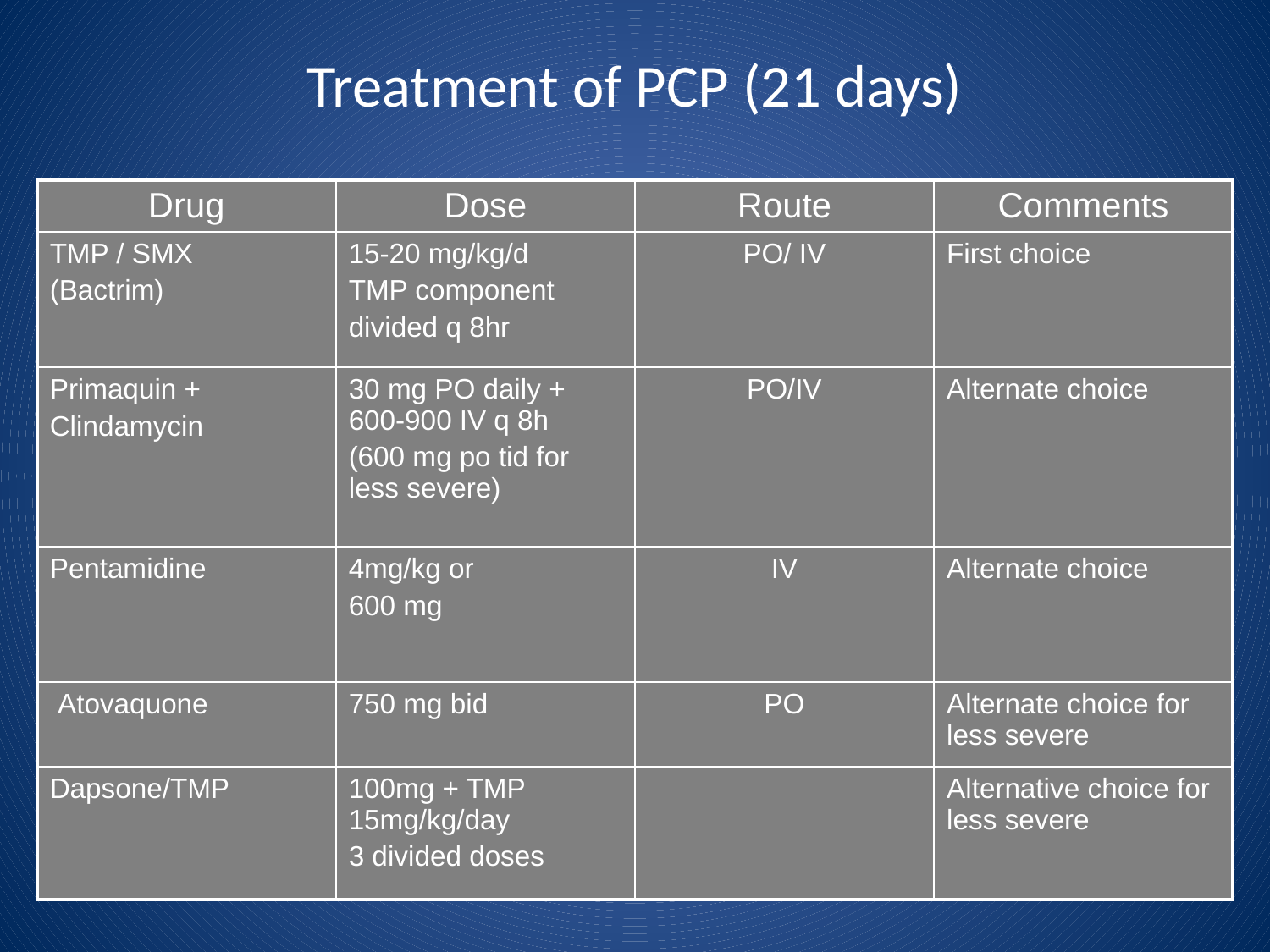

Treatment of PCP (21 days)
| Drug | Dose | Route | Comments |
| --- | --- | --- | --- |
| TMP / SMX (Bactrim) | 15-20 mg/kg/d TMP component divided q 8hr | PO/ IV | First choice |
| Primaquin + Clindamycin | 30 mg PO daily + 600-900 IV q 8h (600 mg po tid for less severe) | PO/IV | Alternate choice |
| Pentamidine | 4mg/kg or 600 mg | IV | Alternate choice |
| Atovaquone | 750 mg bid | PO | Alternate choice for less severe |
| Dapsone/TMP | 100mg + TMP 15mg/kg/day 3 divided doses |  | Alternative choice for less severe |